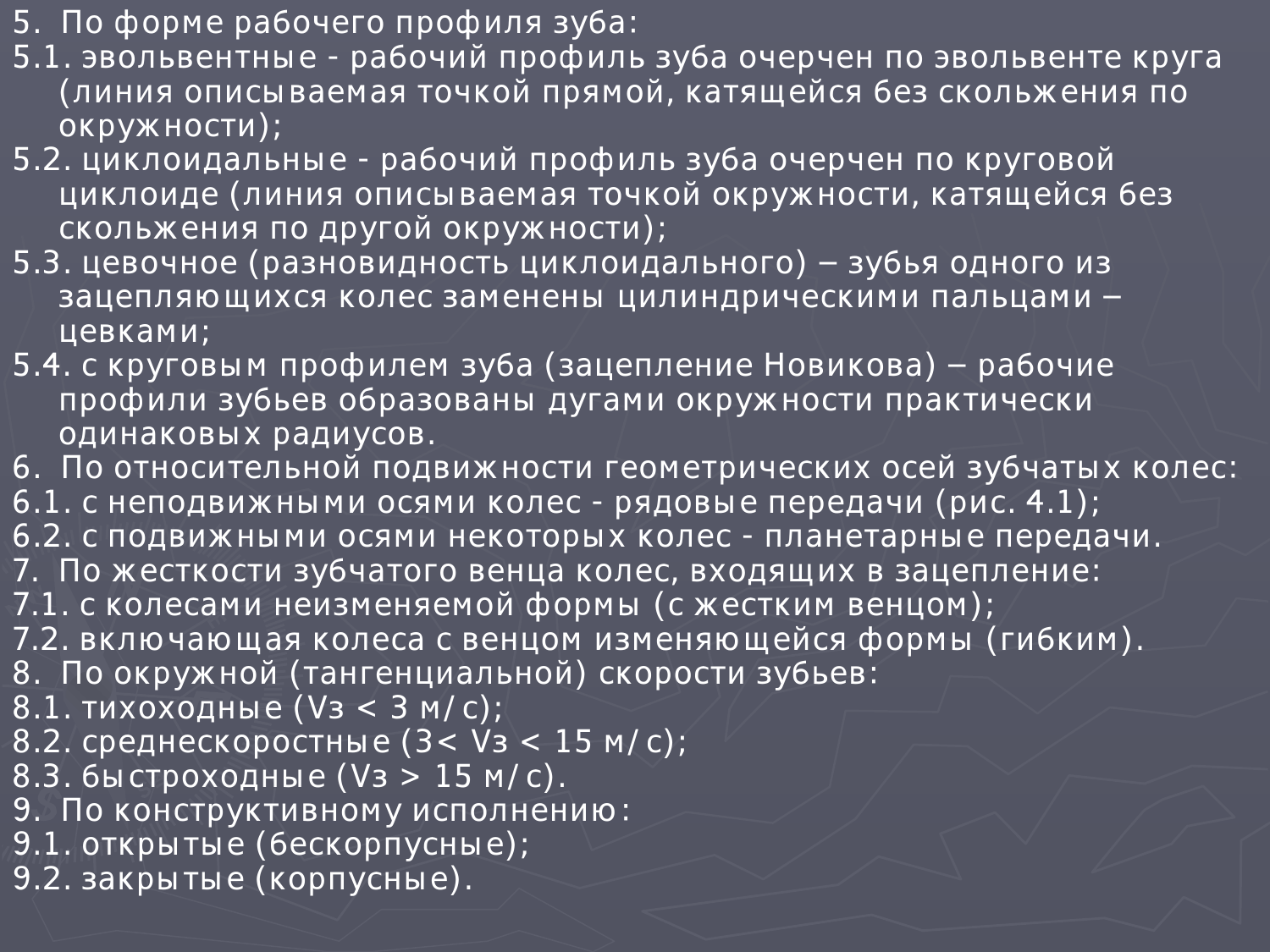

5.  По форме рабочего профиля зуба:
5.1. эвольвентные - рабочий профиль зуба очерчен по эвольвенте круга (линия описываемая точкой прямой, катящейся без скольжения по окружности);
5.2. циклоидальные - рабочий профиль зуба очерчен по круговой циклоиде (линия описываемая точкой окружности, катящейся без скольжения по другой окружности);
5.3. цевочное (разновидность циклоидального) – зубья одного из зацепляющихся колес заменены цилиндрическими пальцами – цевками;
5.4. с круговым профилем зуба (зацепление Новикова) – рабочие профили зубьев образованы дугами окружности практически одинаковых радиусов.
6.  По относительной подвижности геометрических осей зубчатых колес:
6.1. с неподвижными осями колес - рядовые передачи (рис. 4.1);
6.2. с подвижными осями некоторых колес - планетарные передачи.
7.  По жесткости зубчатого венца колес, входящих в зацепление:
7.1. с колесами неизменяемой формы (с жестким венцом);
7.2. включающая колеса с венцом изменяющейся формы (гибким).
8.  По окружной (тангенциальной) скорости зубьев:
8.1. тихоходные (Vз < 3 м/с);
8.2. среднескоростные (3< Vз < 15 м/с);
8.3. быстроходные (Vз > 15 м/с).
9.  По конструктивному исполнению:
9.1. открытые (бескорпусные);
9.2. закрытые (корпусные).